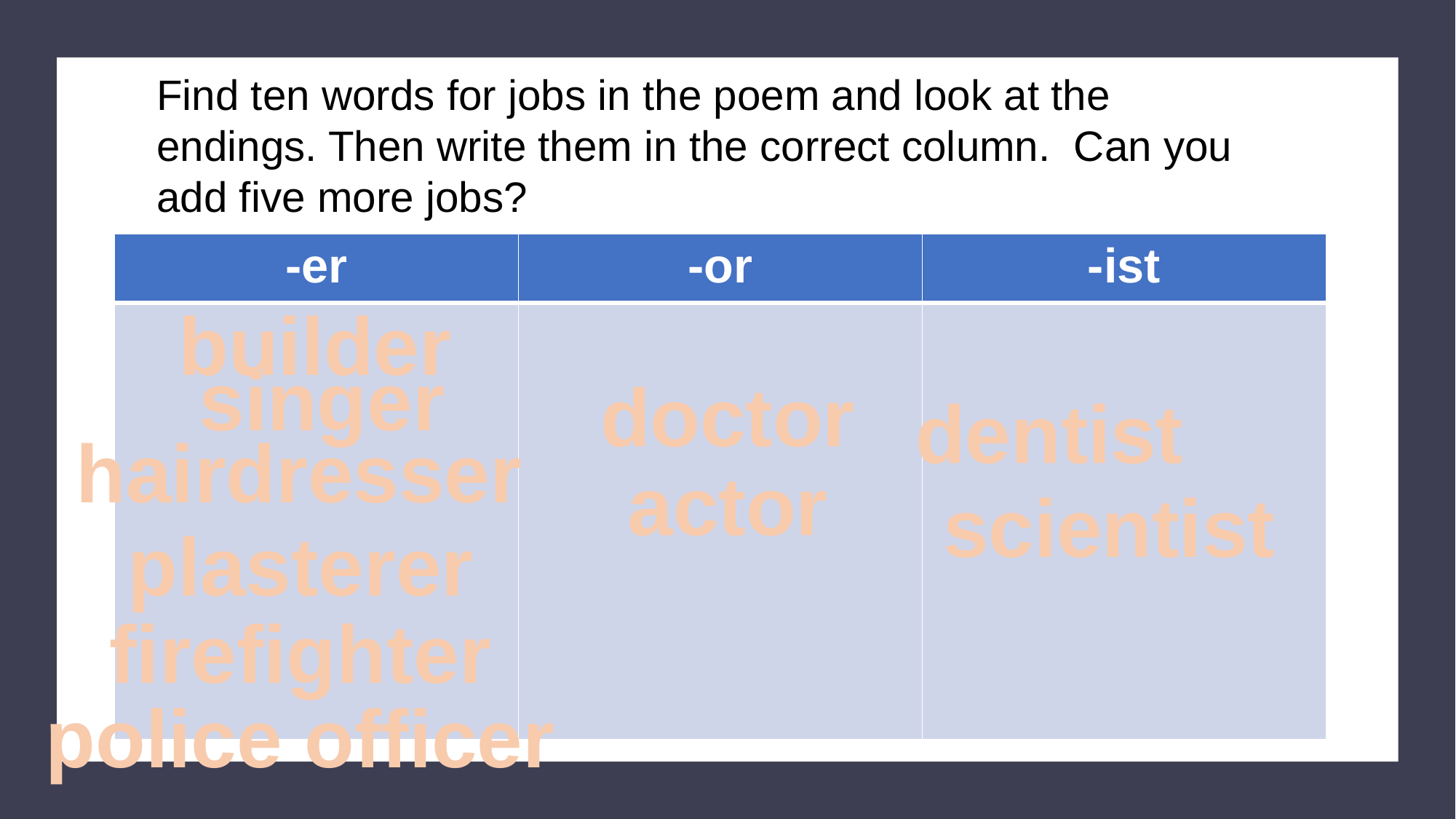

Find ten words for jobs in the poem and look at the endings. Then write them in the correct column.  Can you add five more jobs?
| -er | -or | -ist |
| --- | --- | --- |
|  |  |  |
builder
singer
doctor
dentist
hairdresser
actor
scientist
plasterer
firefighter
police officer